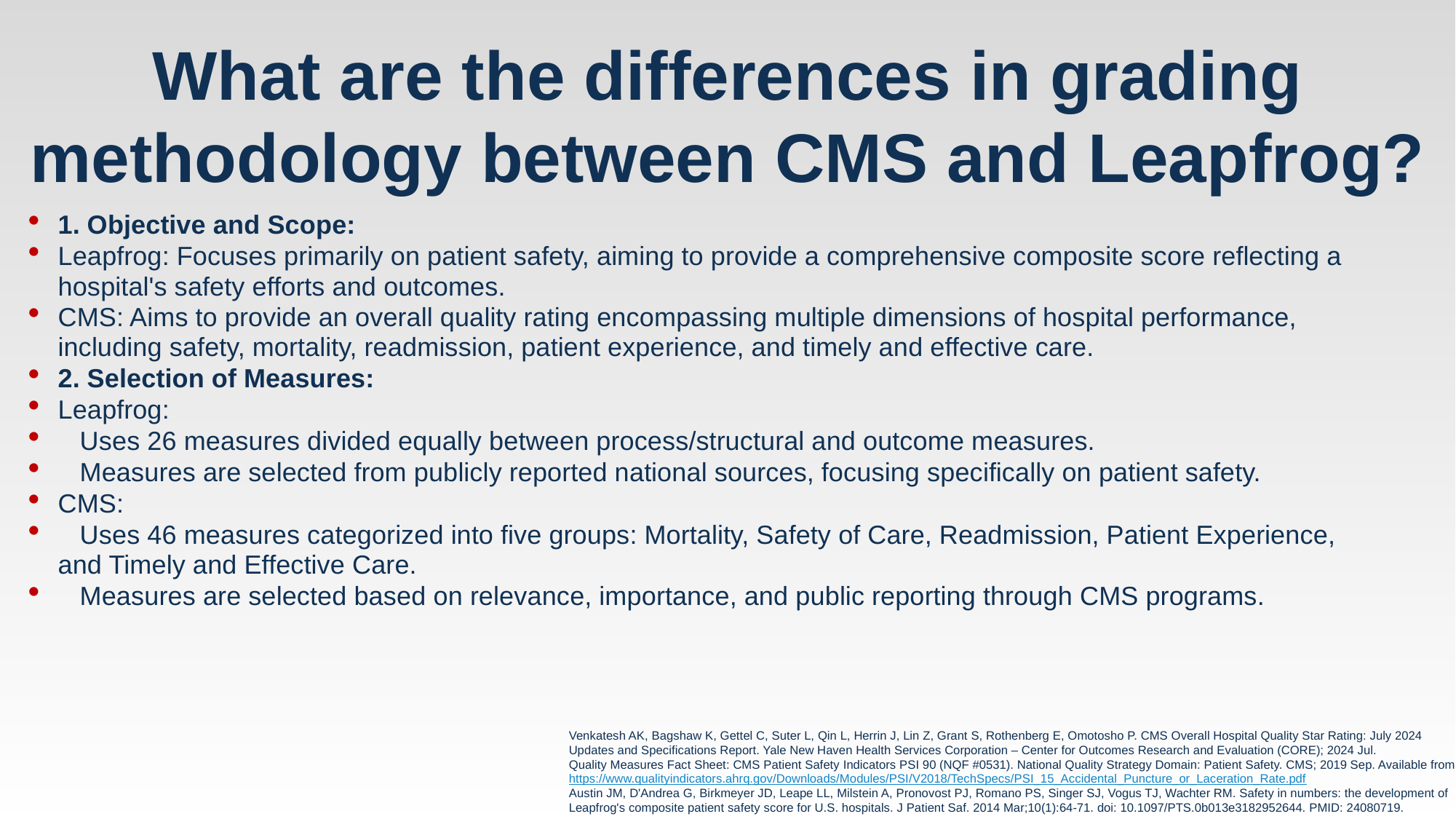

# What are the differences in grading methodology between CMS and Leapfrog?

1. Objective and Scope:
Leapfrog: Focuses primarily on patient safety, aiming to provide a comprehensive composite score reflecting a hospital's safety efforts and outcomes.
CMS: Aims to provide an overall quality rating encompassing multiple dimensions of hospital performance, including safety, mortality, readmission, patient experience, and timely and effective care.
2. Selection of Measures:
Leapfrog:
   Uses 26 measures divided equally between process/structural and outcome measures.
   Measures are selected from publicly reported national sources, focusing specifically on patient safety.
CMS:
   Uses 46 measures categorized into five groups: Mortality, Safety of Care, Readmission, Patient Experience, and Timely and Effective Care.
   Measures are selected based on relevance, importance, and public reporting through CMS programs.

Venkatesh AK, Bagshaw K, Gettel C, Suter L, Qin L, Herrin J, Lin Z, Grant S, Rothenberg E, Omotosho P. CMS Overall Hospital Quality Star Rating: July 2024 Updates and Specifications Report. Yale New Haven Health Services Corporation – Center for Outcomes Research and Evaluation (CORE); 2024 Jul.
Quality Measures Fact Sheet: CMS Patient Safety Indicators PSI 90 (NQF #0531). National Quality Strategy Domain: Patient Safety. CMS; 2019 Sep. Available from: https://www.qualityindicators.ahrq.gov/Downloads/Modules/PSI/V2018/TechSpecs/PSI_15_Accidental_Puncture_or_Laceration_Rate.pdf
Austin JM, D'Andrea G, Birkmeyer JD, Leape LL, Milstein A, Pronovost PJ, Romano PS, Singer SJ, Vogus TJ, Wachter RM. Safety in numbers: the development of Leapfrog's composite patient safety score for U.S. hospitals. J Patient Saf. 2014 Mar;10(1):64-71. doi: 10.1097/PTS.0b013e3182952644. PMID: 24080719.